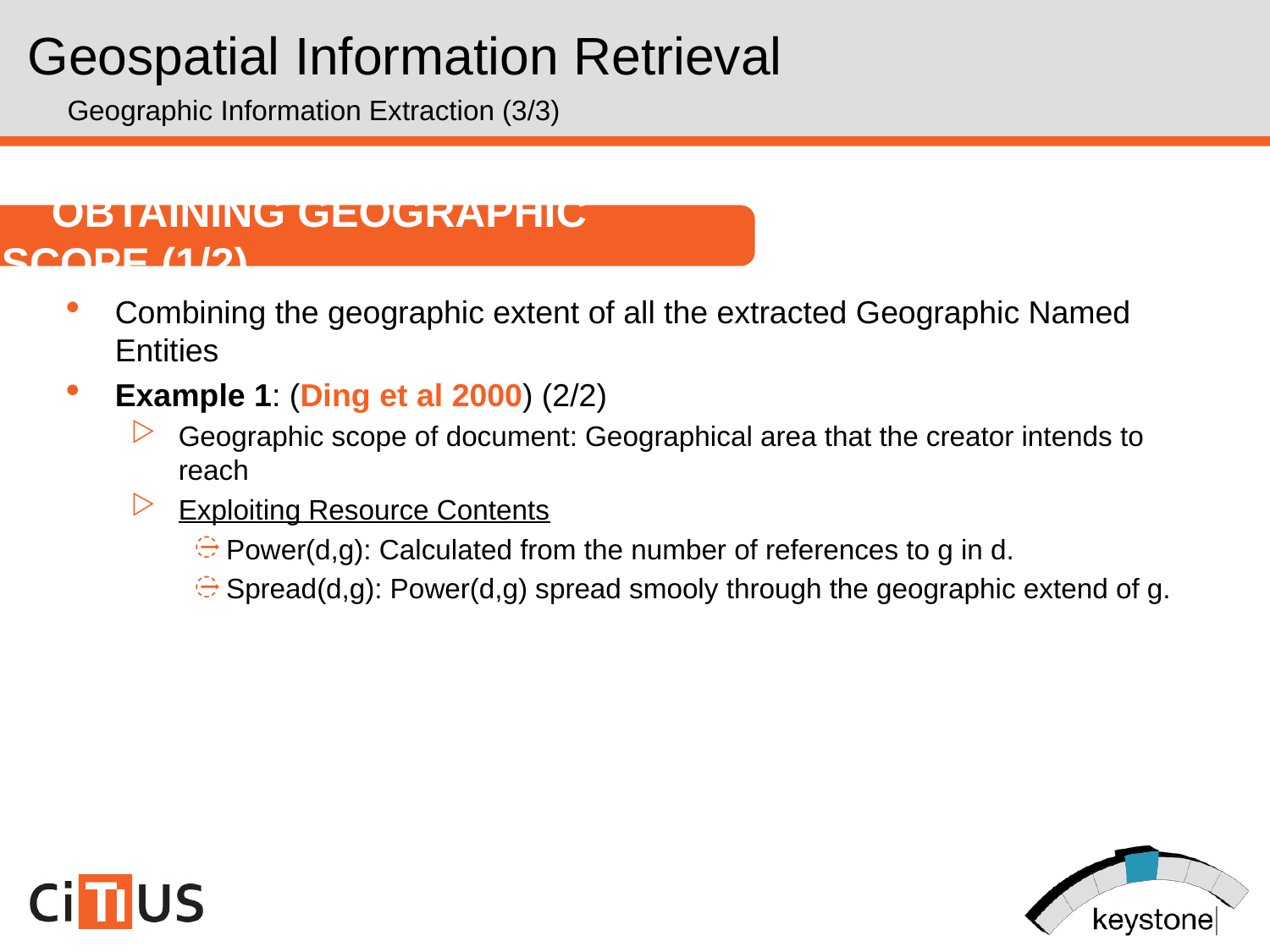

Geospatial Information Retrieval
Geographic Information Extraction (3/3)
Obtaining geographic scope (1/2)
Combining the geographic extent of all the extracted Geographic Named Entities
Example 1: (Ding et al 2000) (2/2)
Geographic scope of document: Geographical area that the creator intends to reach
Exploiting Resource Contents
Power(d,g): Calculated from the number of references to g in d.
Spread(d,g): Power(d,g) spread smooly through the geographic extend of g.